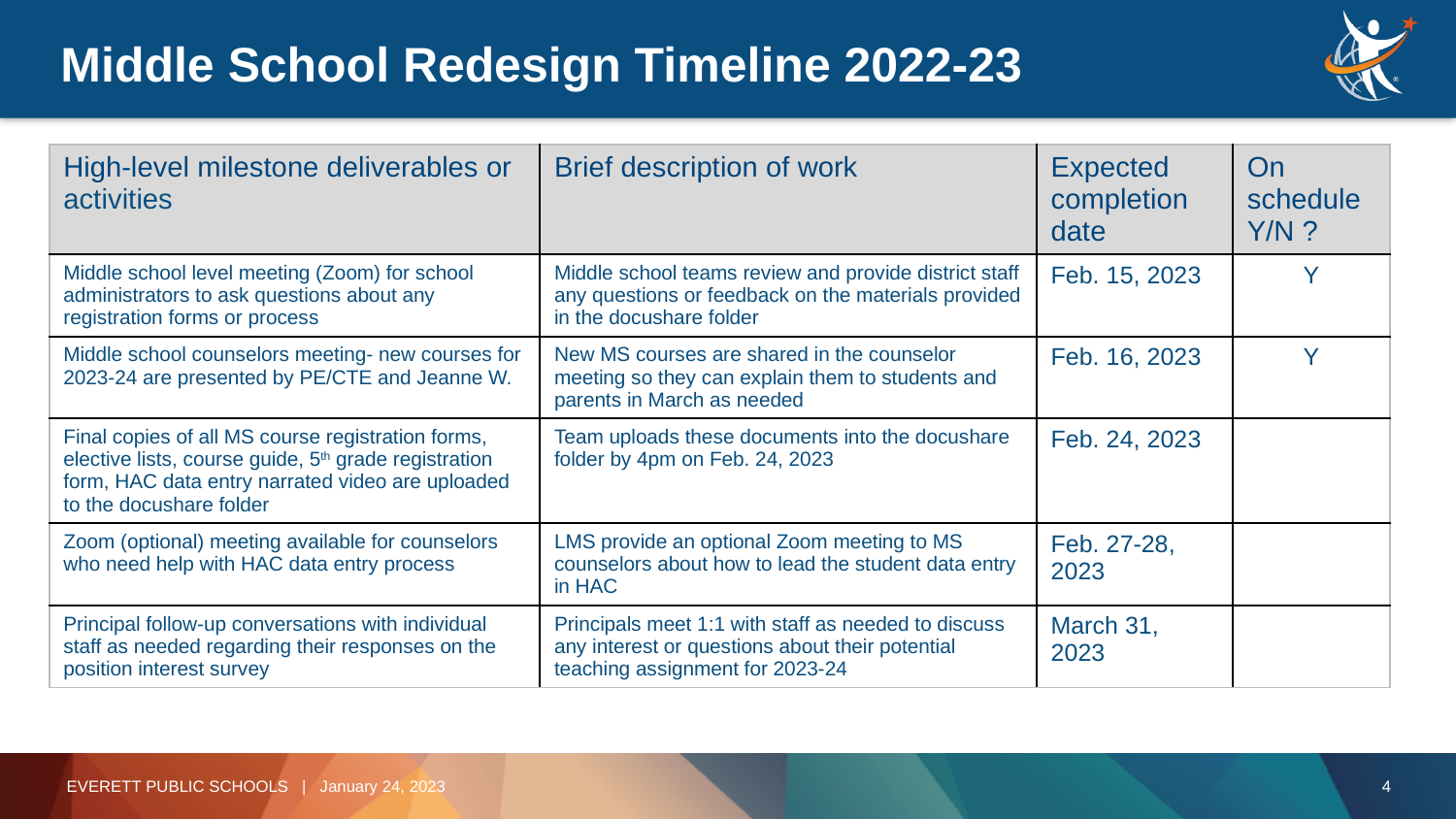

Middle School Redesign Timeline 2022-23
| High-level milestone deliverables or activities | Brief description of work | Expected completion date | On schedule Y/N ? |
| --- | --- | --- | --- |
| Middle school level meeting (Zoom) for school administrators to ask questions about any registration forms or process | Middle school teams review and provide district staff any questions or feedback on the materials provided in the docushare folder | Feb. 15, 2023 | Y |
| Middle school counselors meeting- new courses for 2023-24 are presented by PE/CTE and Jeanne W. | New MS courses are shared in the counselor meeting so they can explain them to students and parents in March as needed | Feb. 16, 2023 | Y |
| Final copies of all MS course registration forms, elective lists, course guide, 5th grade registration form, HAC data entry narrated video are uploaded to the docushare folder | Team uploads these documents into the docushare folder by 4pm on Feb. 24, 2023 | Feb. 24, 2023 |  |
| Zoom (optional) meeting available for counselors who need help with HAC data entry process | LMS provide an optional Zoom meeting to MS counselors about how to lead the student data entry in HAC | Feb. 27-28, 2023 |  |
| Principal follow-up conversations with individual staff as needed regarding their responses on the position interest survey | Principals meet 1:1 with staff as needed to discuss any interest or questions about their potential teaching assignment for 2023-24 | March 31, 2023 |  |